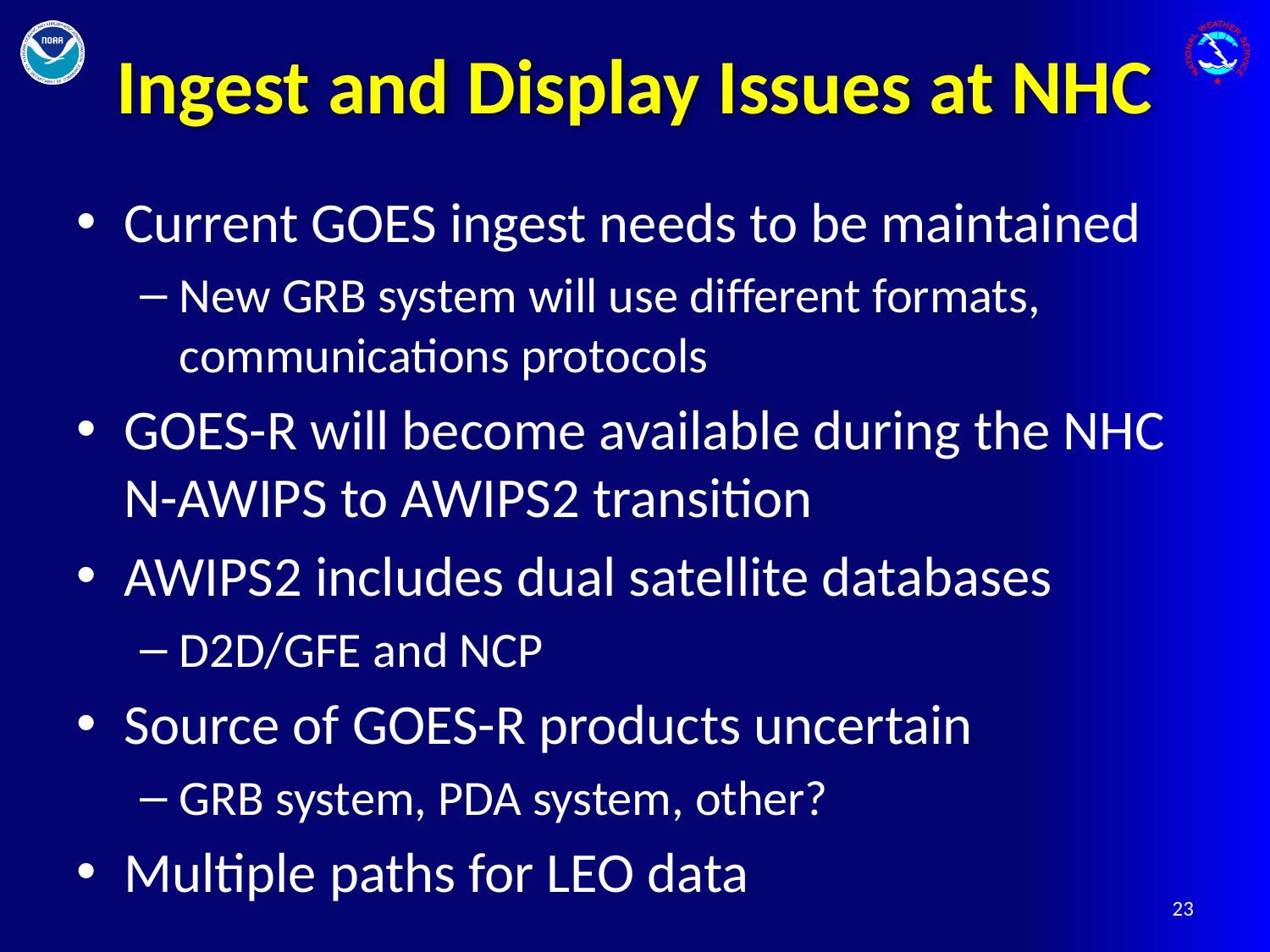

# Ingest and Display Issues at NHC
Current GOES ingest needs to be maintained
New GRB system will use different formats, communications protocols
GOES-R will become available during the NHC N-AWIPS to AWIPS2 transition
AWIPS2 includes dual satellite databases
D2D/GFE and NCP
Source of GOES-R products uncertain
GRB system, PDA system, other?
Multiple paths for LEO data
23